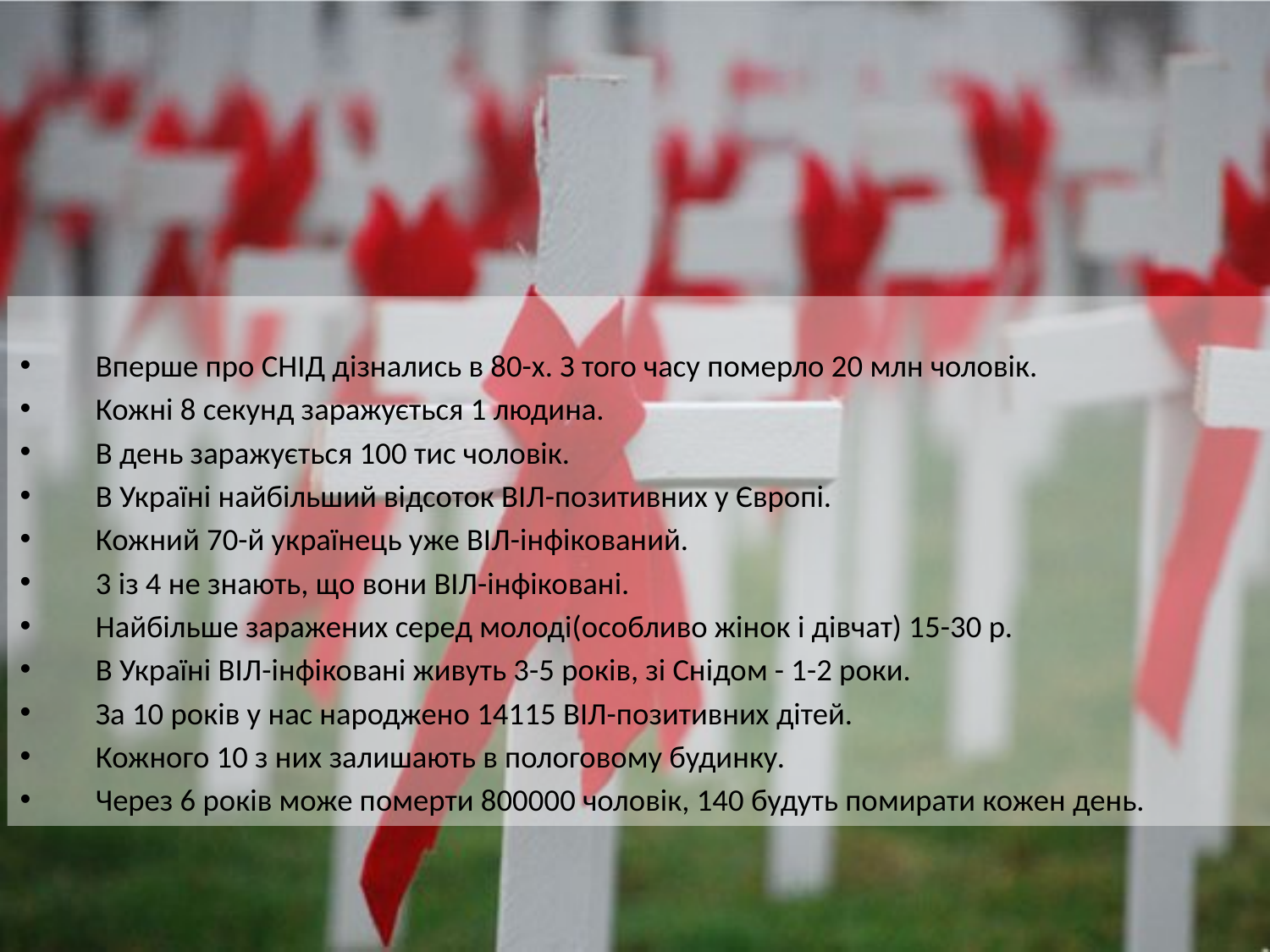

Вперше про СНІД дізнались в 80-х. З того часу померло 20 млн чоловік.
    Кожні 8 секунд заражується 1 людина.
    В день заражується 100 тис чоловік.
    В Україні найбільший відсоток ВІЛ-позитивних у Європі.
    Кожний 70-й українець уже ВІЛ-інфікований.
    3 із 4 не знають, що вони ВІЛ-інфіковані.
    Найбільше заражених серед молоді(особливо жінок і дівчат) 15-30 р.
    В Україні ВІЛ-інфіковані живуть 3-5 років, зі Снідом - 1-2 роки.
    За 10 років у нас народжено 14115 ВІЛ-позитивних дітей.
    Кожного 10 з них залишають в пологовому будинку.
    Через 6 років може померти 800000 чоловік, 140 будуть помирати кожен день.